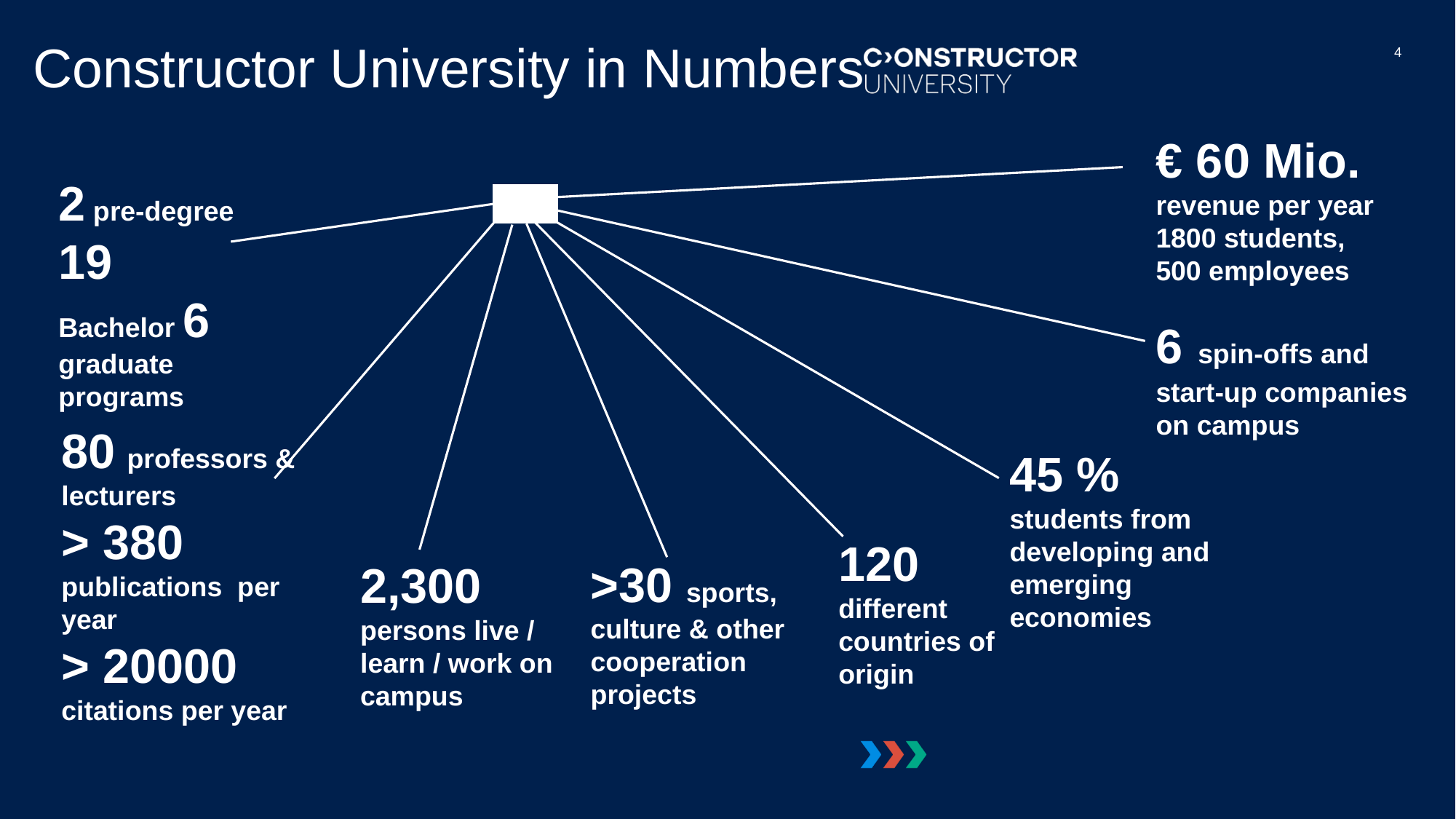

4
# Constructor University in Numbers
€ 60 Mio. revenue per year
1800 students,
500 employees
2 pre-degree
19 Bachelor 6 graduate programs

6 spin-offs and start-up companies on campus
80 professors & lecturers
> 380 publications  per year
> 20000 citations per year
45 % students from developing and emerging economies
120
different countries of origin
>30 sports, culture & other cooperation projects
2,300 persons live / learn / work on campus